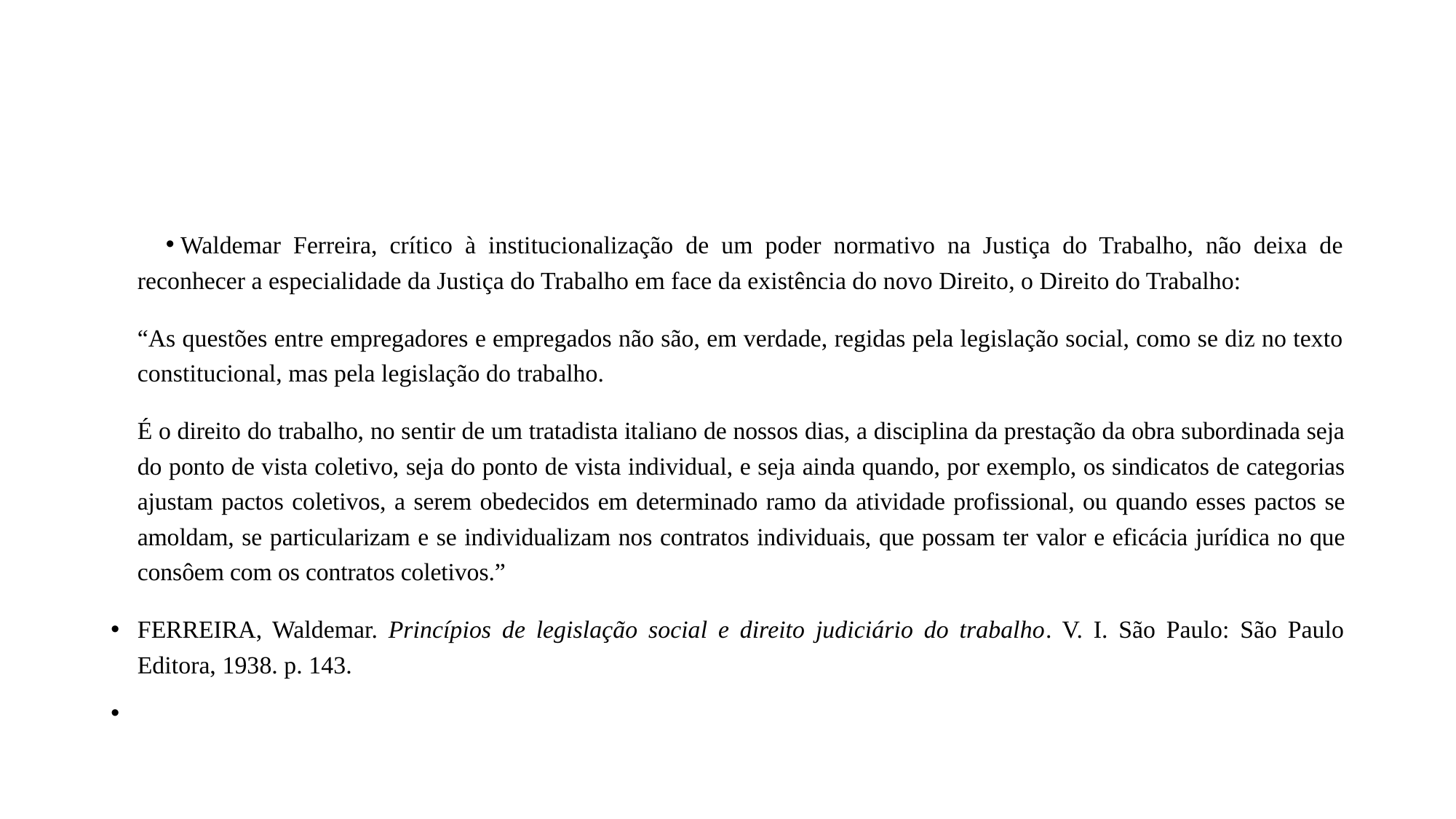

#
Waldemar Ferreira, crítico à institucionalização de um poder normativo na Justiça do Trabalho, não deixa de reconhecer a especialidade da Justiça do Trabalho em face da existência do novo Direito, o Direito do Trabalho:
“As questões entre empregadores e empregados não são, em verdade, regidas pela legislação social, como se diz no texto constitucional, mas pela legislação do trabalho.
É o direito do trabalho, no sentir de um tratadista italiano de nossos dias, a disciplina da prestação da obra subordinada seja do ponto de vista coletivo, seja do ponto de vista individual, e seja ainda quando, por exemplo, os sindicatos de categorias ajustam pactos coletivos, a serem obedecidos em determinado ramo da atividade profissional, ou quando esses pactos se amoldam, se particularizam e se individualizam nos contratos individuais, que possam ter valor e eficácia jurídica no que consôem com os contratos coletivos.”
FERREIRA, Waldemar. Princípios de legislação social e direito judiciário do trabalho. V. I. São Paulo: São Paulo Editora, 1938. p. 143.